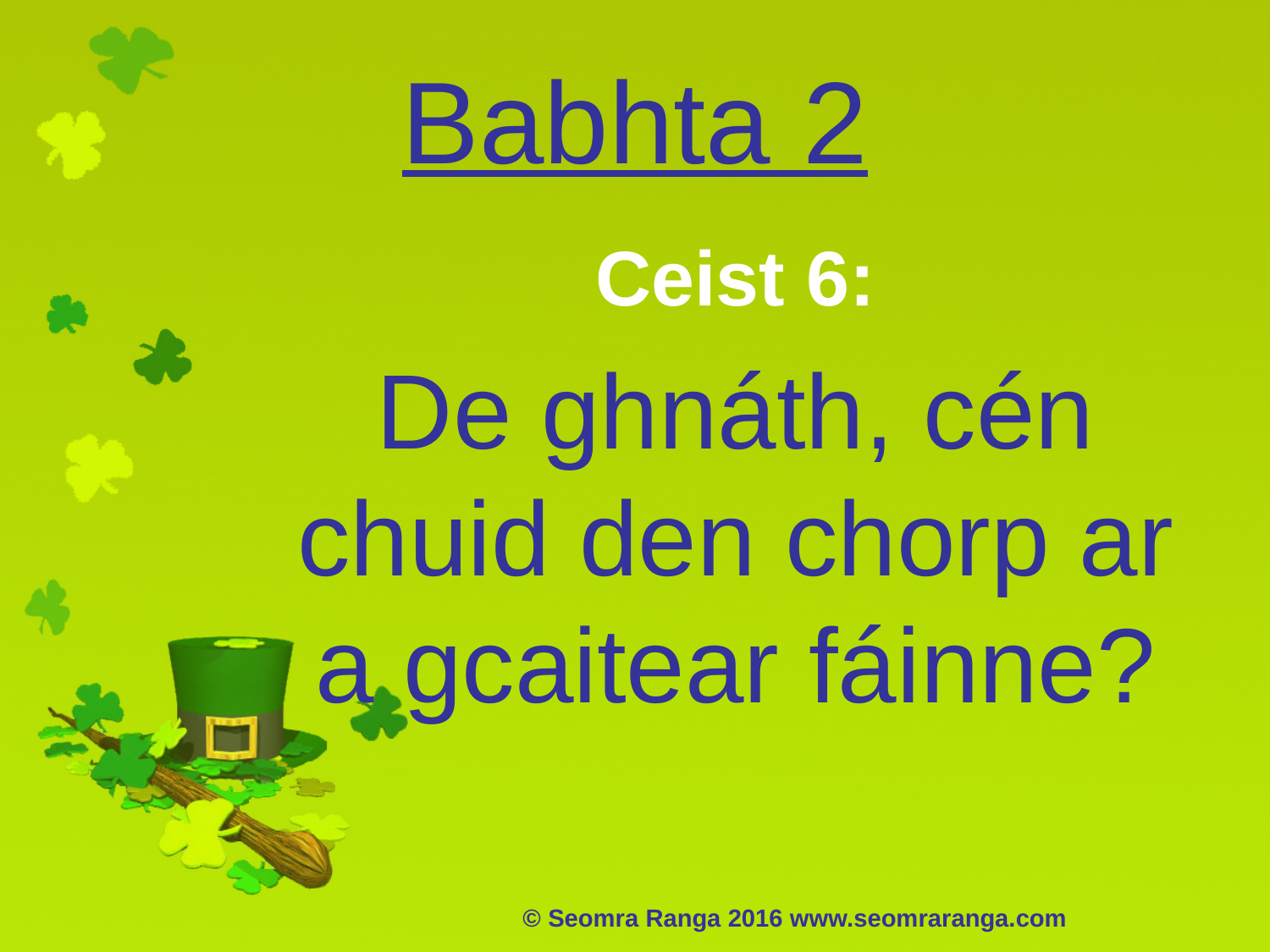

# Babhta 2
Ceist 6:
De ghnáth, cén chuid den chorp ar a gcaitear fáinne?
© Seomra Ranga 2016 www.seomraranga.com